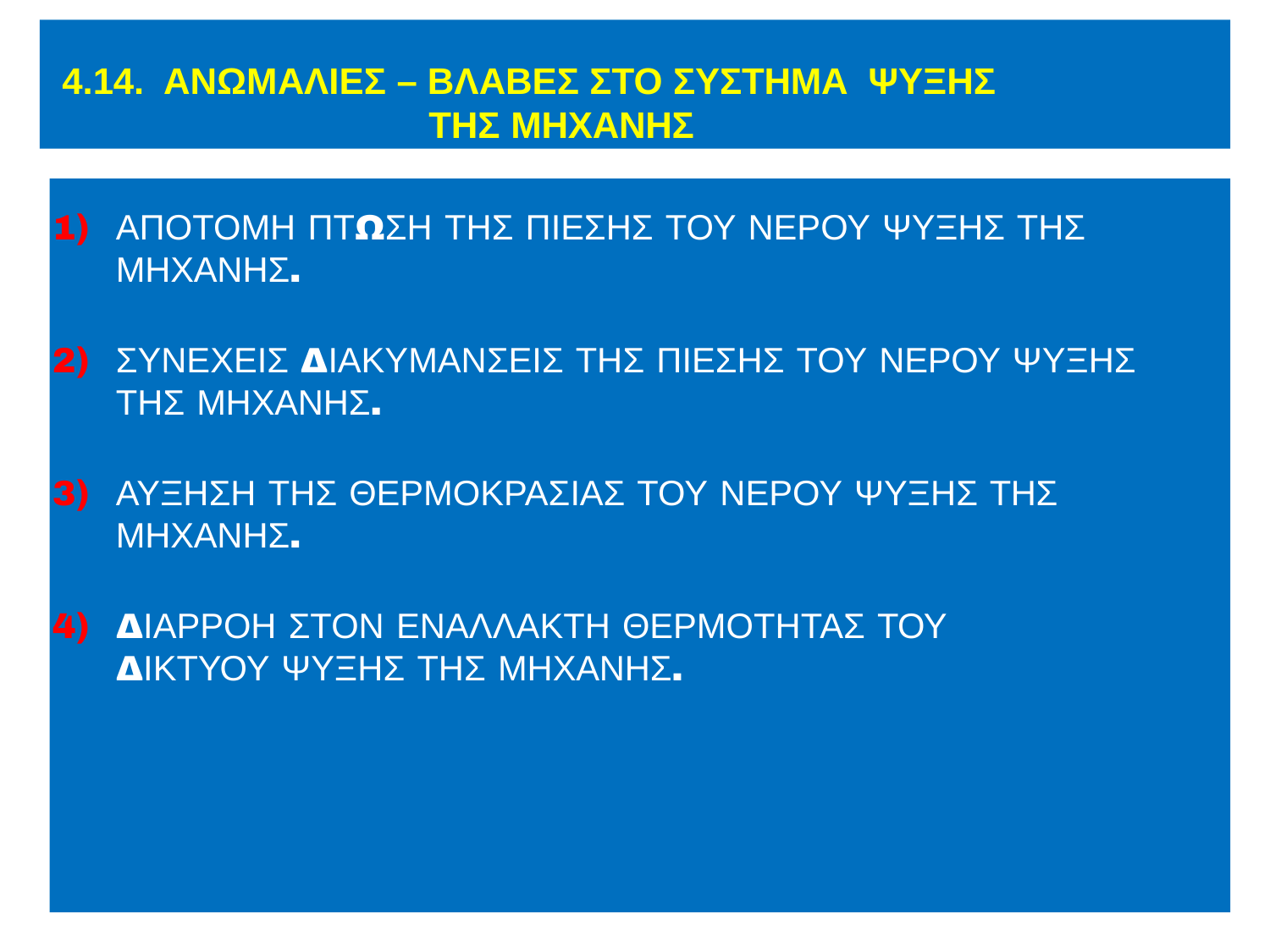

# 4.14.  ΑΝΩΜΑΛΙΕΣ – ΒΛΑΒΕΣ ΣΤΟ ΣΥΣΤΗΜΑ  ΨΥΞΗΣ ΤΗΣ ΜΗΧΑΝΗΣ

ΑΠΟΤΟΜΗ ΠΤΩΣΗ ΤΗΣ ΠΙΕΣΗΣ ΤΟΥ ΝΕΡΟΥ ΨΥΞΗΣ ΤΗΣ ΜΗΧΑΝΗΣ.

ΣΥΝΕΧΕΙΣ ΔΙΑΚΥΜΑΝΣΕΙΣ ΤΗΣ ΠΙΕΣΗΣ ΤΟΥ ΝΕΡΟΥ ΨΥΞΗΣ ΤΗΣ ΜΗΧΑΝΗΣ.

ΑΥΞΗΣΗ ΤΗΣ ΘΕΡΜΟΚΡΑΣΙΑΣ ΤΟΥ ΝΕΡΟΥ ΨΥΞΗΣ ΤΗΣ ΜΗΧΑΝΗΣ.

ΔΙΑΡΡΟΗ ΣΤΟΝ ΕΝΑΛΛΑΚΤΗ ΘΕΡΜΟΤΗΤΑΣ ΤΟΥ ΔΙΚΤΥΟΥ ΨΥΞΗΣ ΤΗΣ ΜΗΧΑΝΗΣ.